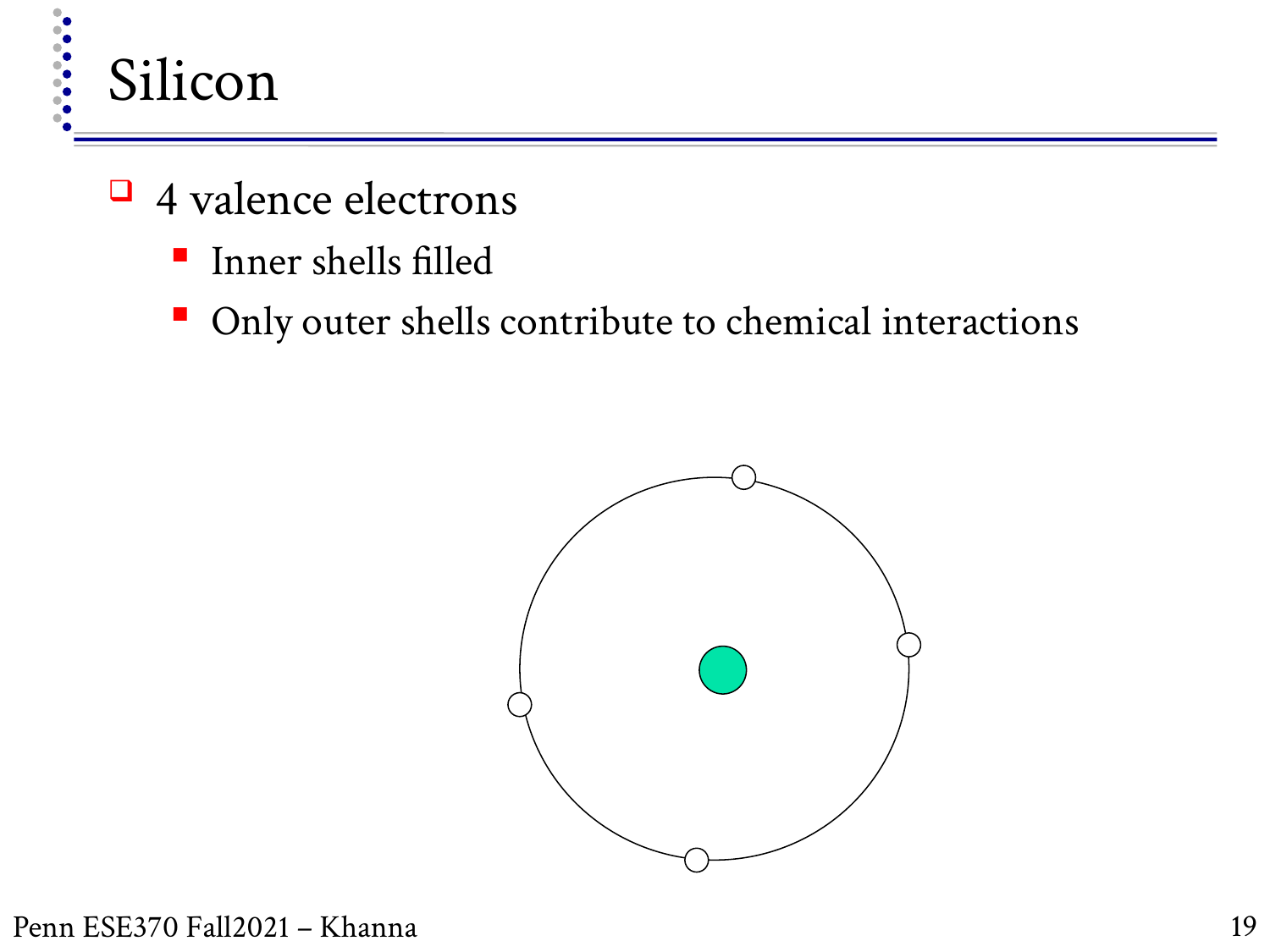

# Silicon
4 valence electrons
Inner shells filled
Only outer shells contribute to chemical interactions

19
Penn ESE370 Fall2021 – Khanna